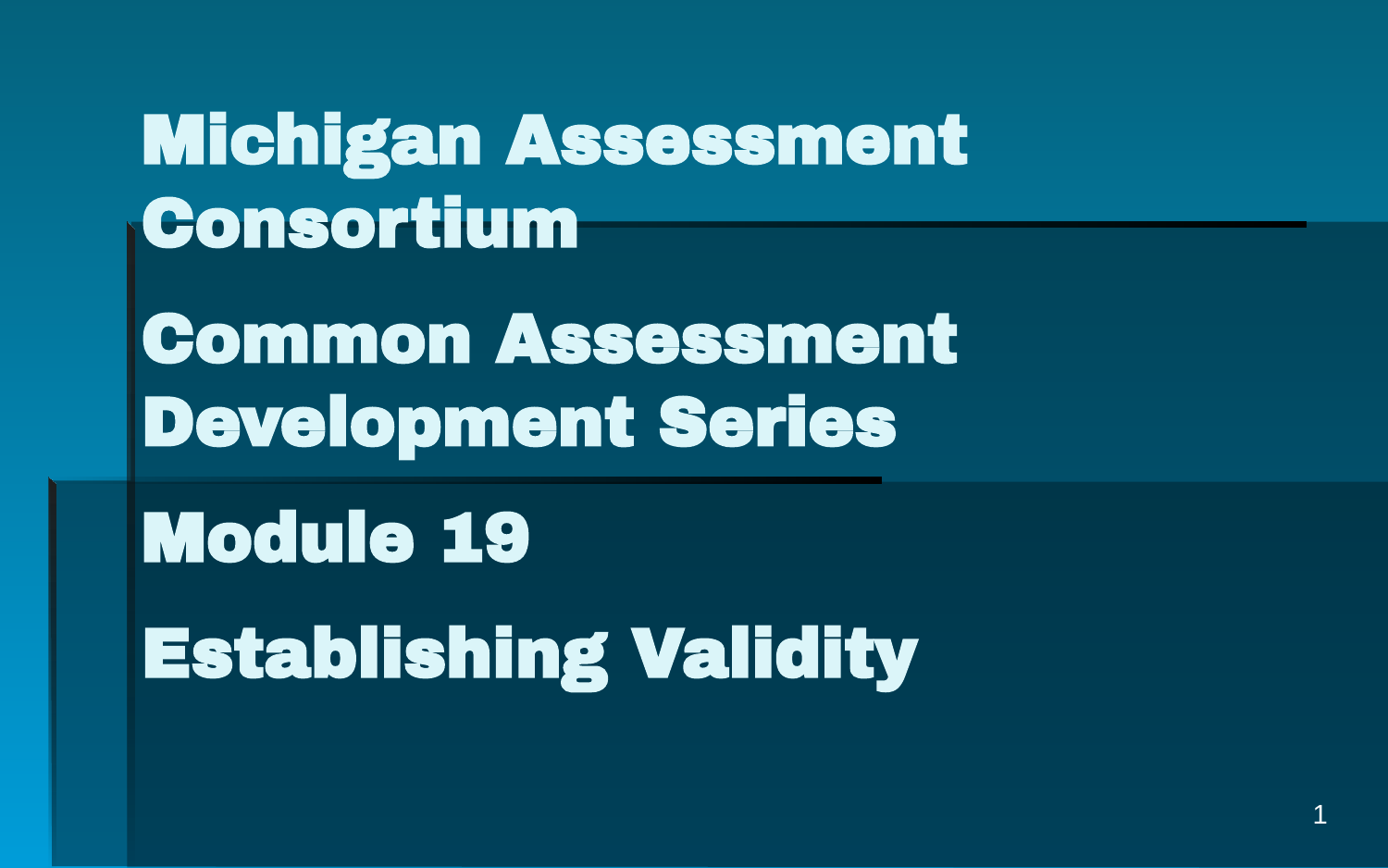

# Michigan Assessment Consortium Common Assessment Development Series Module 19 Establishing Validity
1